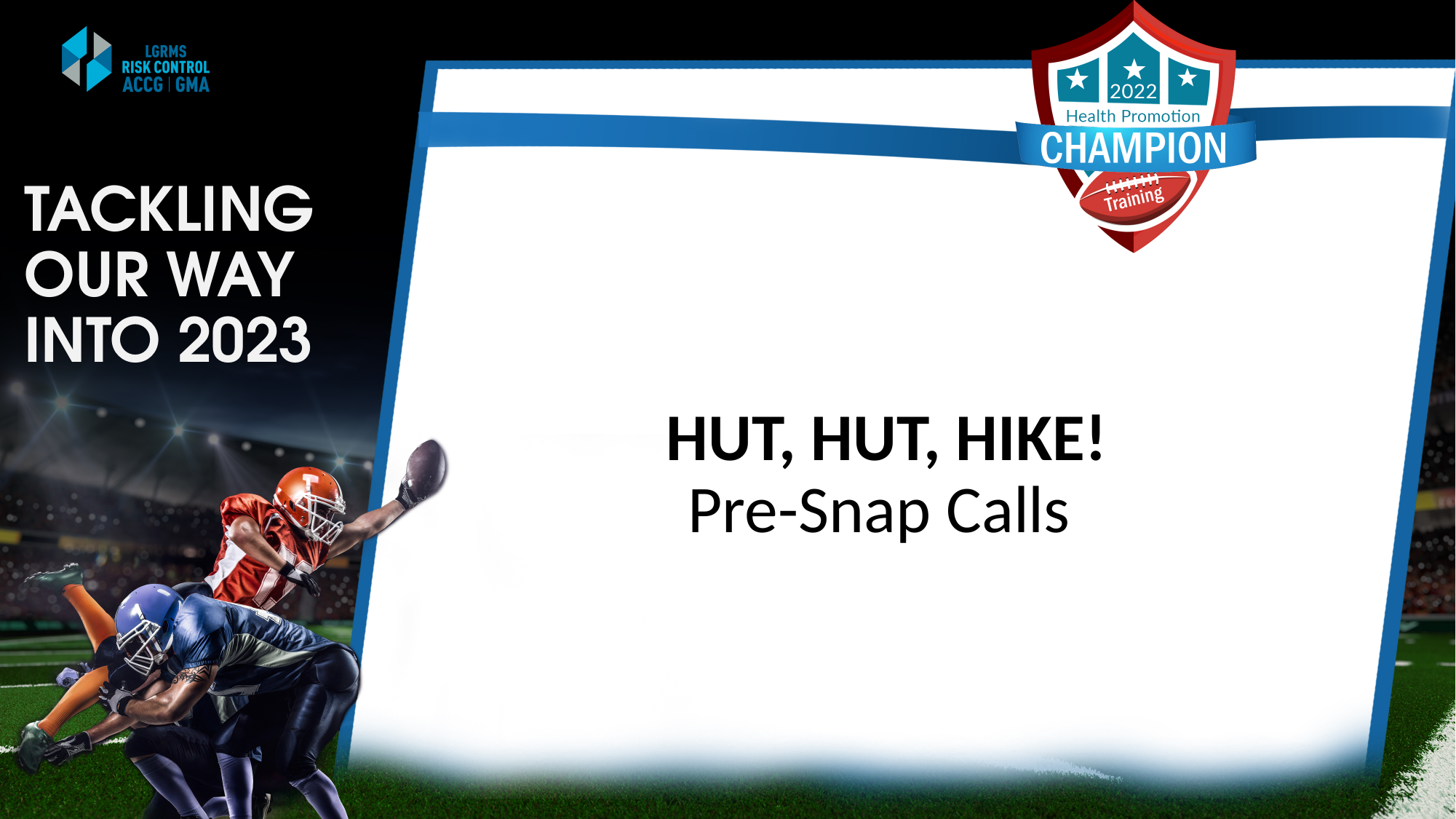

# TACKLING OUR WAY INTO 2023
HUT, HUT, HIKE!
Pre-Snap Calls